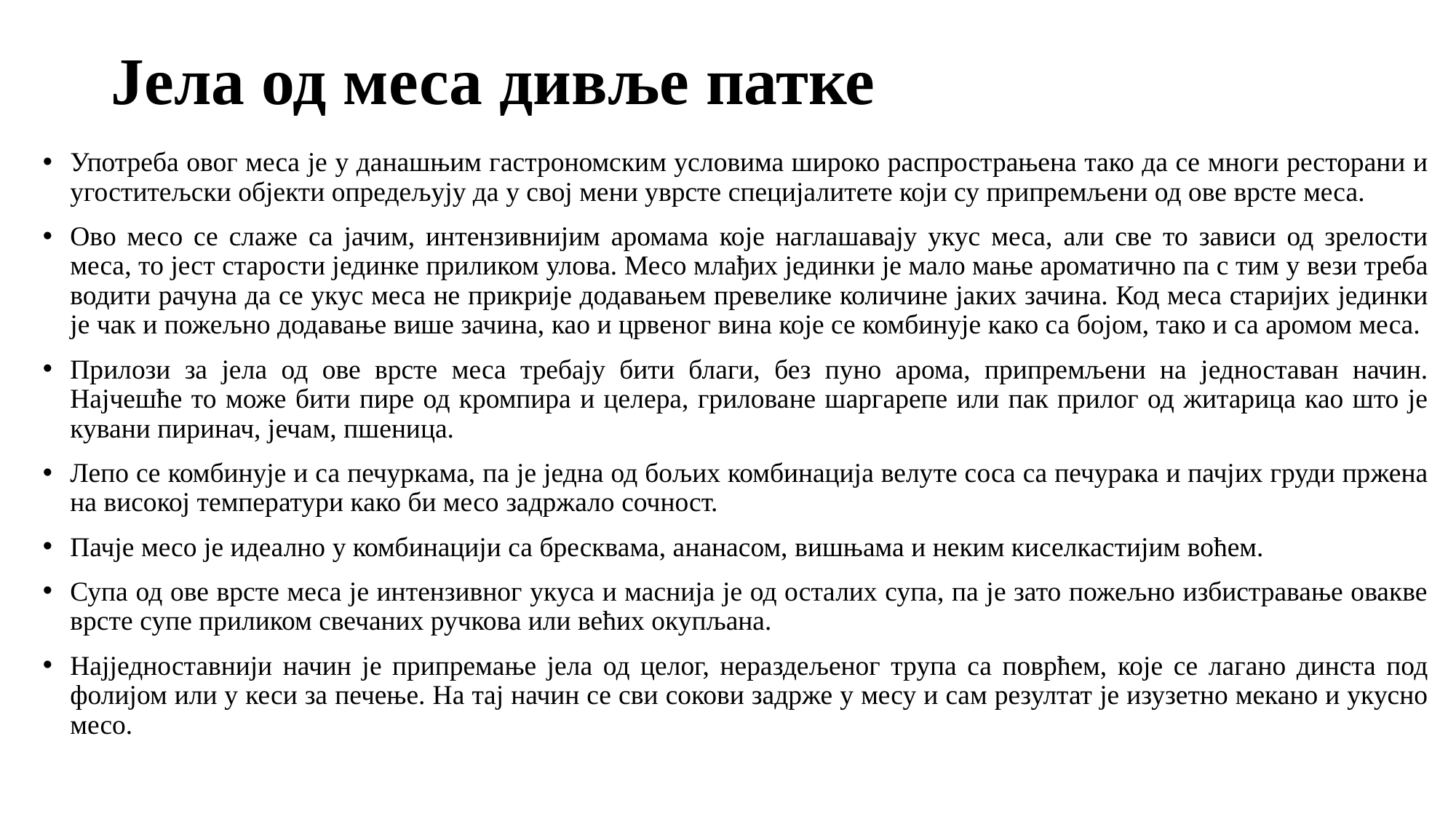

# Јела од меса дивље патке
Употреба овог меса је у данашњим гастрономским условима широко распрострањена тако да се многи ресторани и угоститељски објекти опредељују да у свој мени уврсте специјалитете који су припремљени од ове врсте меса.
Ово месо се слаже са јачим, интензивнијим аромама које наглашавају укус меса, али све то зависи од зрелости меса, то јест старости јединке приликом улова. Месо млађих јединки је мало мање ароматично па с тим у вези треба водити рачуна да се укус меса не прикрије додавањем превелике количине јаких зачина. Код меса старијих јединки је чак и пожељно додавање више зачина, као и црвеног вина које се комбинује како са бојом, тако и са аромом меса.
Прилози за јела од ове врсте меса требају бити благи, без пуно арома, припремљени на једноставан начин. Најчешће то може бити пире од кромпира и целера, гриловане шаргарепе или пак прилог од житарица као што је кувани пиринач, јечам, пшеница.
Лепо се комбинује и са печуркама, па је једна од бољих комбинација велуте соса са печурака и пачјих груди пржена на високој температури како би месо задржало сочност.
Пачје месо је идеално у комбинацији са бресквама, ананасом, вишњама и неким киселкастијим воћем.
Супа од ове врсте меса је интензивног укуса и маснија је од осталих супа, па је зато пожељно избистравање овакве врсте супе приликом свечаних ручкова или већих окупљана.
Најједноставнији начин је припремање јела од целог, нераздељеног трупа са поврћем, које се лагано динста под фолијом или у кеси за печење. На тај начин се сви сокови задрже у месу и сам резултат је изузетно мекано и укусно месо.